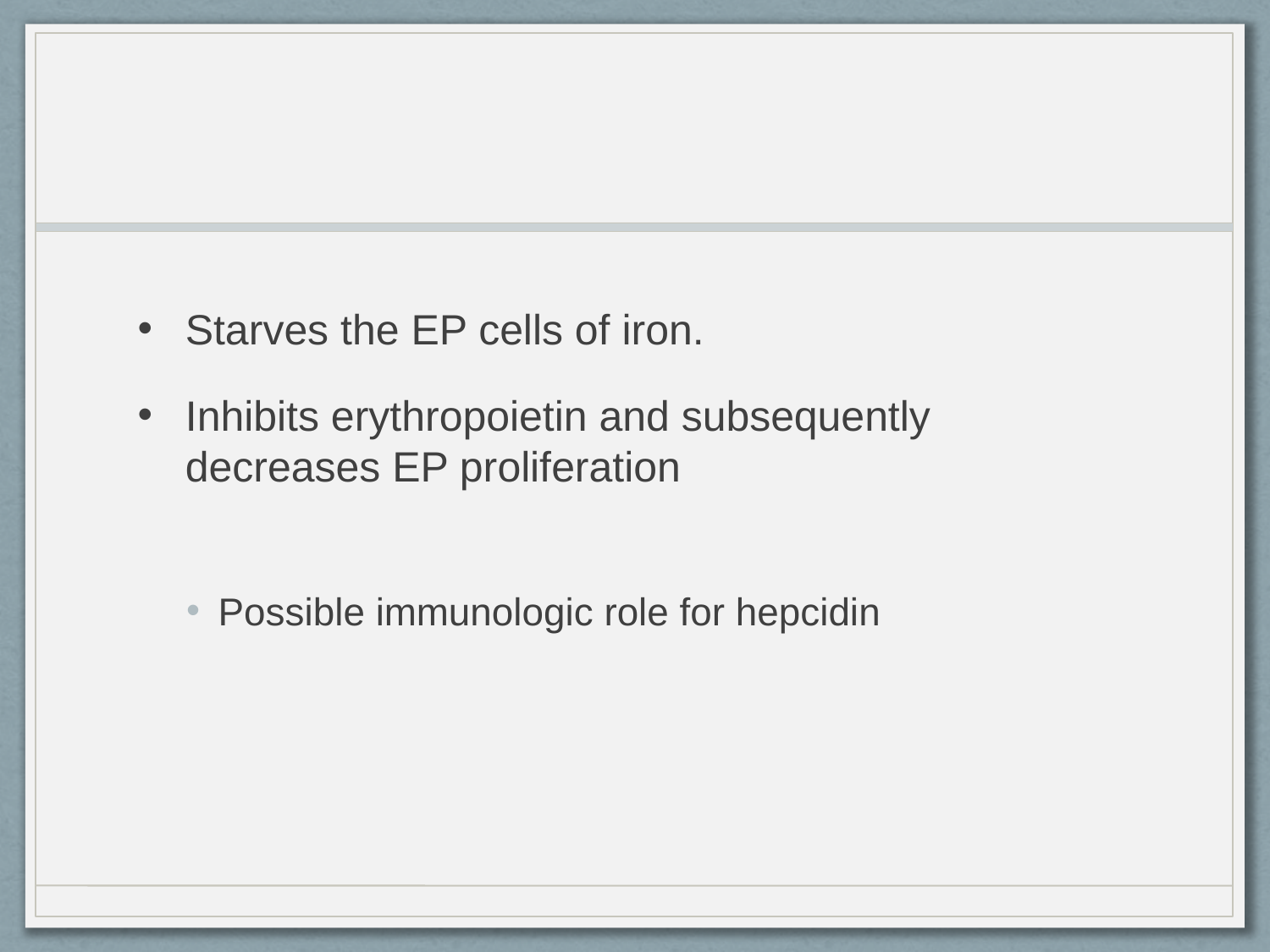

#
Starves the EP cells of iron.
Inhibits erythropoietin and subsequently decreases EP proliferation

Possible immunologic role for hepcidin